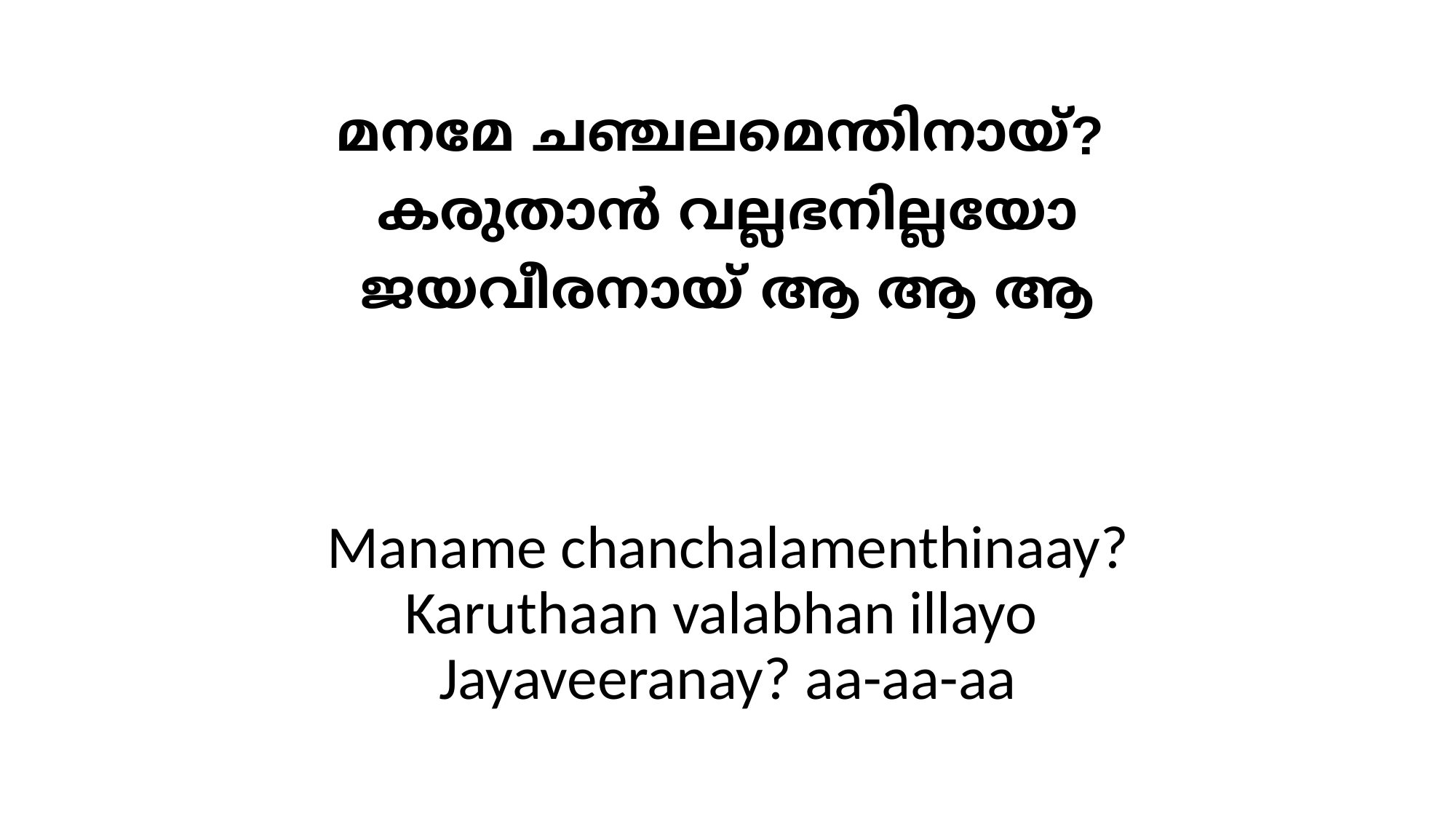

മനമേ ചഞ്ചലമെന്തിനായ്?
കരുതാന്‍ വല്ലഭനില്ലയോ
ജയവീരനായ് ആ ആ ആ
# Maname chanchalamenthinaay? Karuthaan valabhan illayo Jayaveeranay? aa-aa-aa